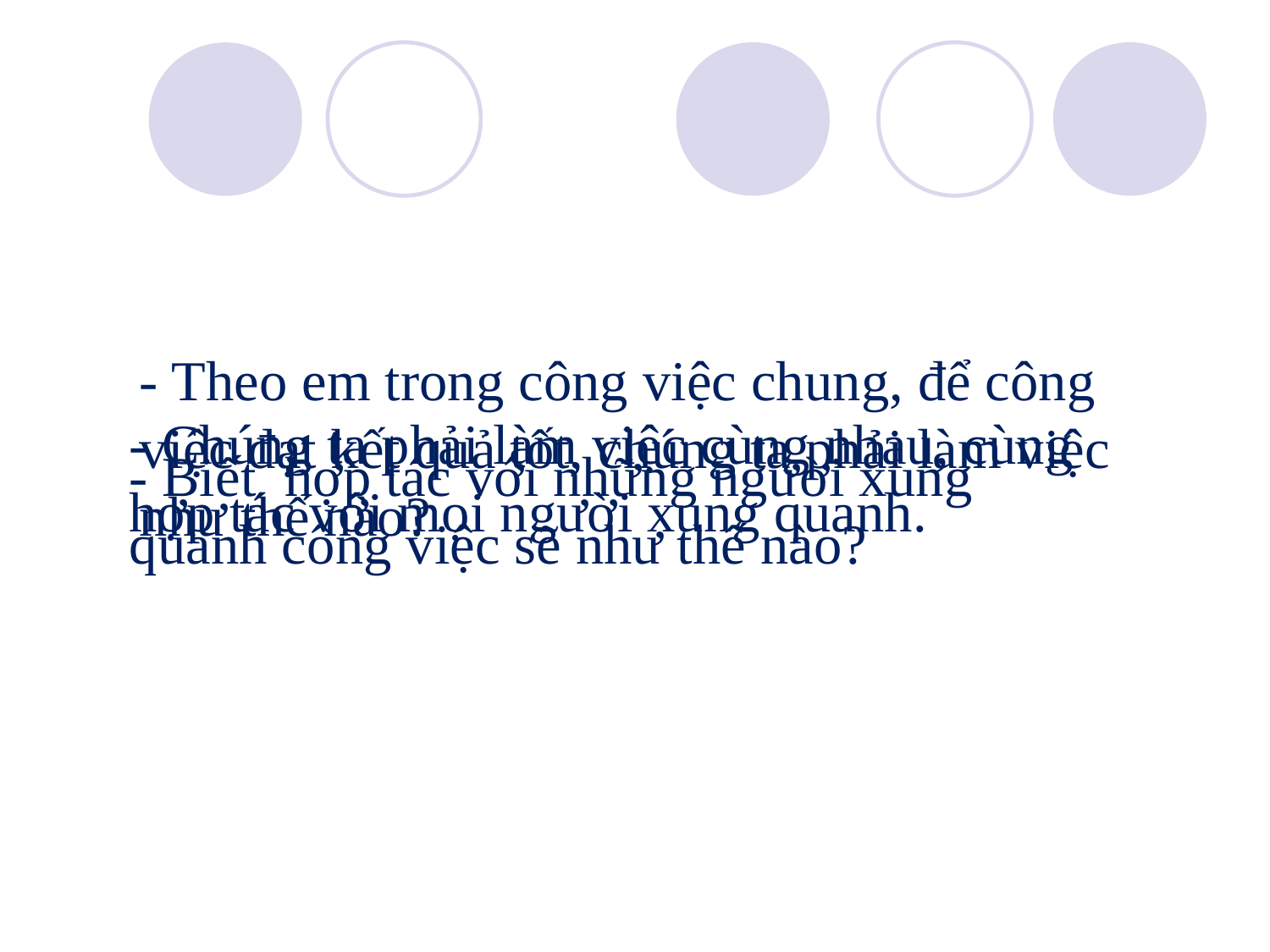

- Theo em trong công việc chung, để công việc đạt kết quả tốt, chúng ta phải làm việc như thế nào?
- Chúng ta phải làm việc cùng nhau, cùng hợp tác với mọi người xung quanh.
- Biết  hợp tác với những người xung quanh công việc sẽ như thế nào?